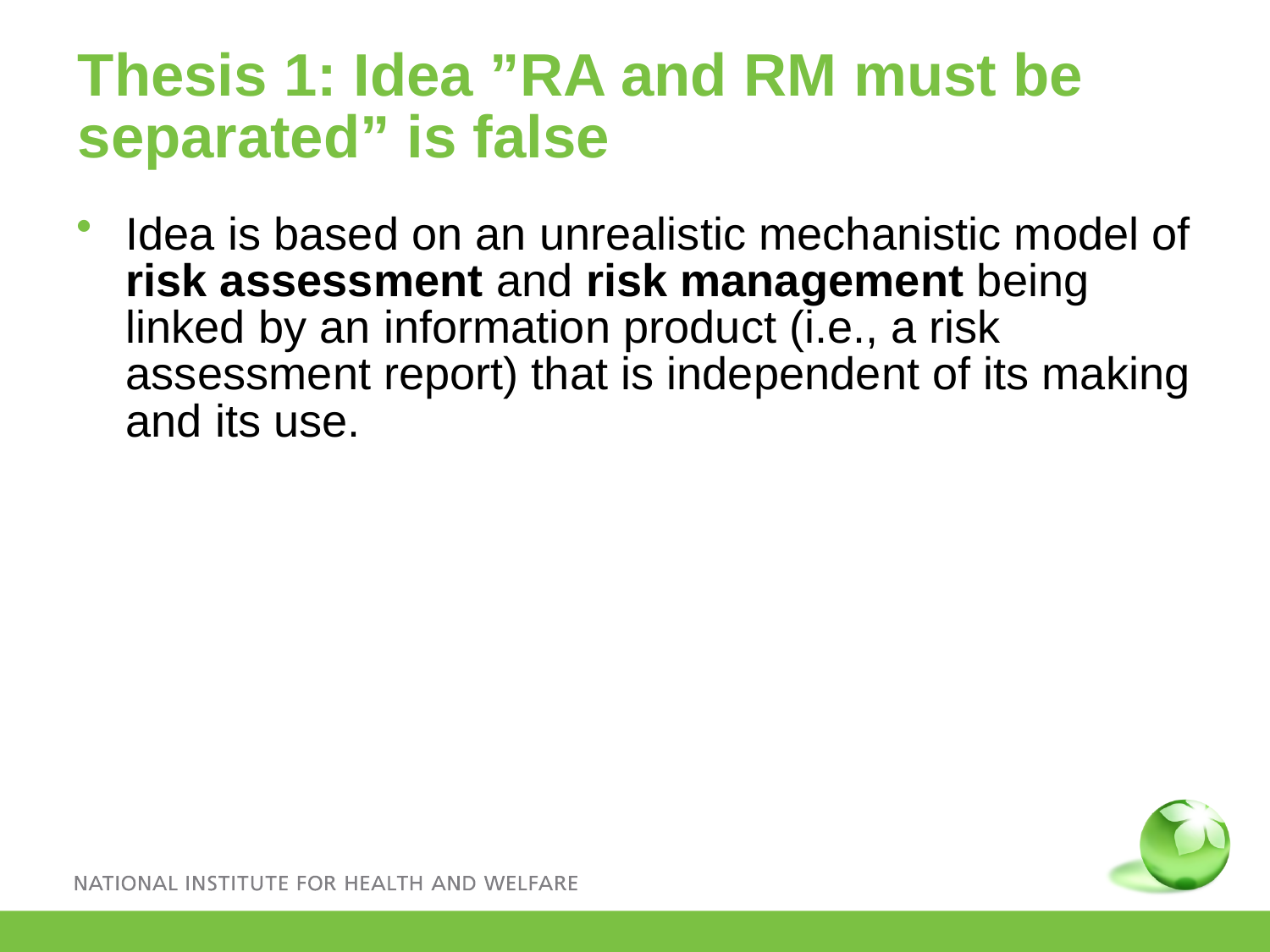

Thesis 1: Idea ”RA and RM must be separated” is false
Idea is based on an unrealistic mechanistic model of risk assessment and risk management being linked by an information product (i.e., a risk assessment report) that is independent of its making and its use.